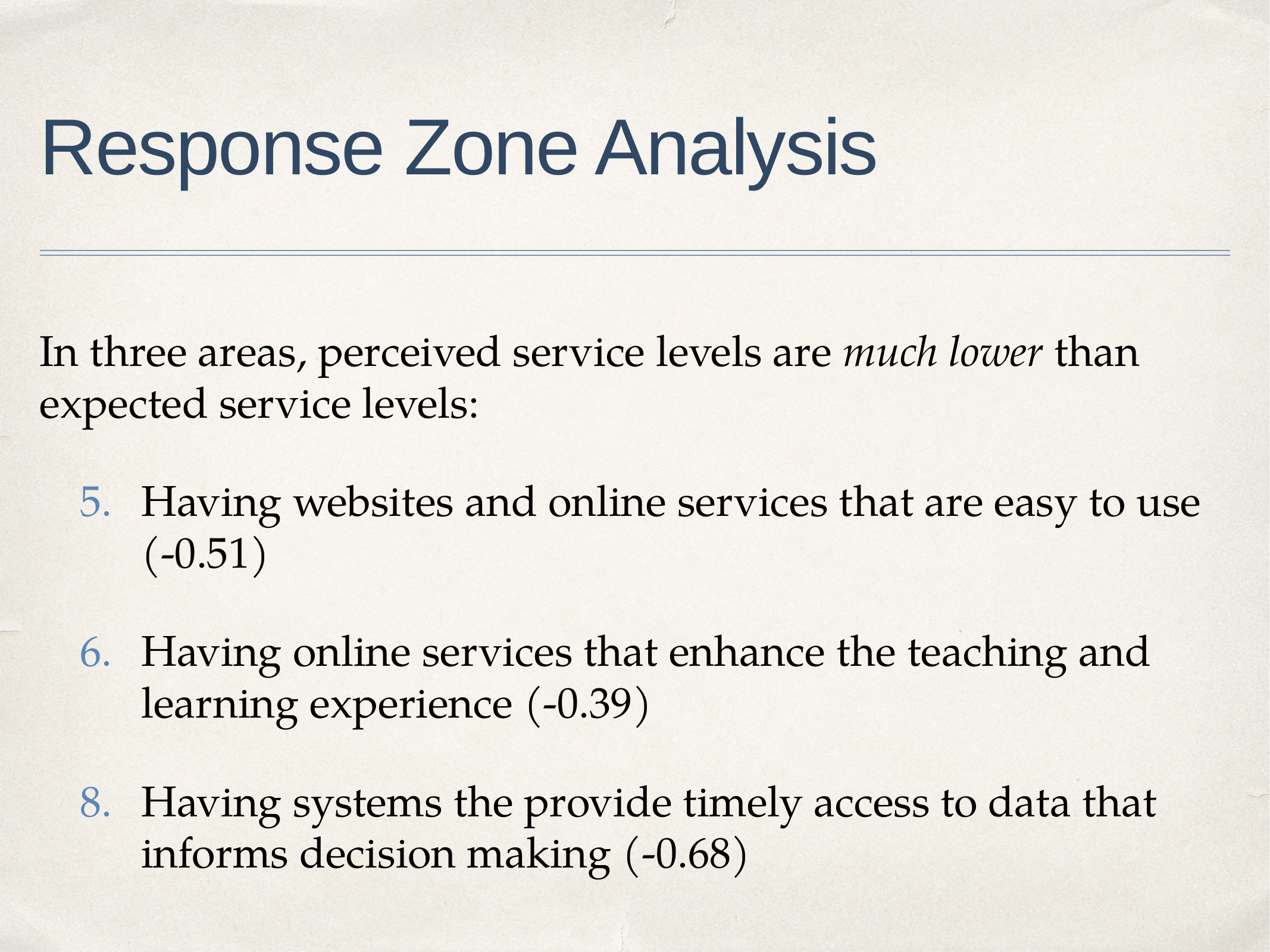

# Response Zone Analysis
In three areas, perceived service levels are much lower than expected service levels:
Having websites and online services that are easy to use (-0.51)
Having online services that enhance the teaching and learning experience (-0.39)
Having systems the provide timely access to data that informs decision making (-0.68)